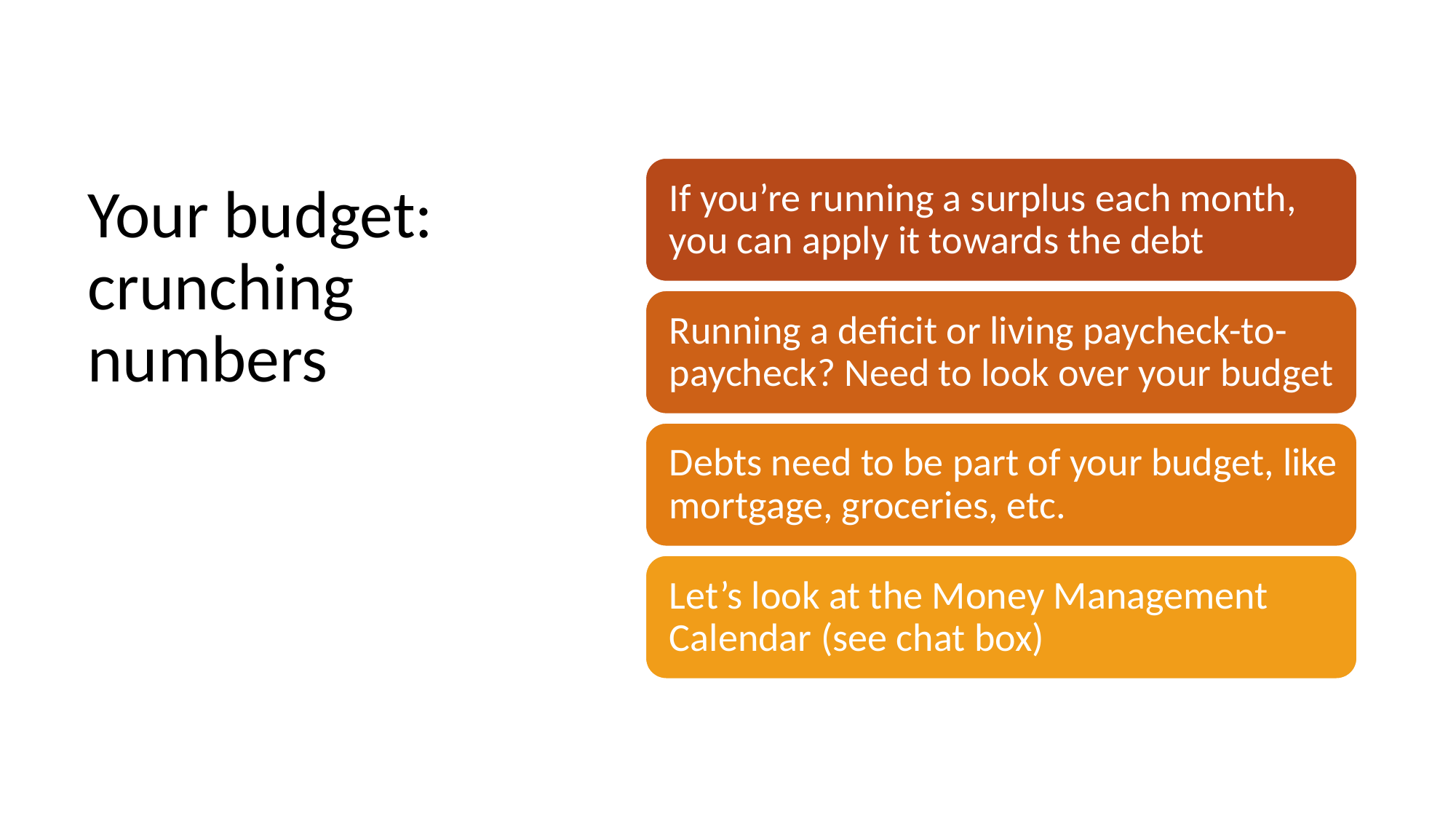

If you’re running a surplus each month, you can apply it towards the debt
Running a deficit or living paycheck-to-paycheck? Need to look over your budget
Debts need to be part of your budget, like mortgage, groceries, etc.
Let’s look at the Money Management Calendar (see chat box)
# Your budget: crunching numbers